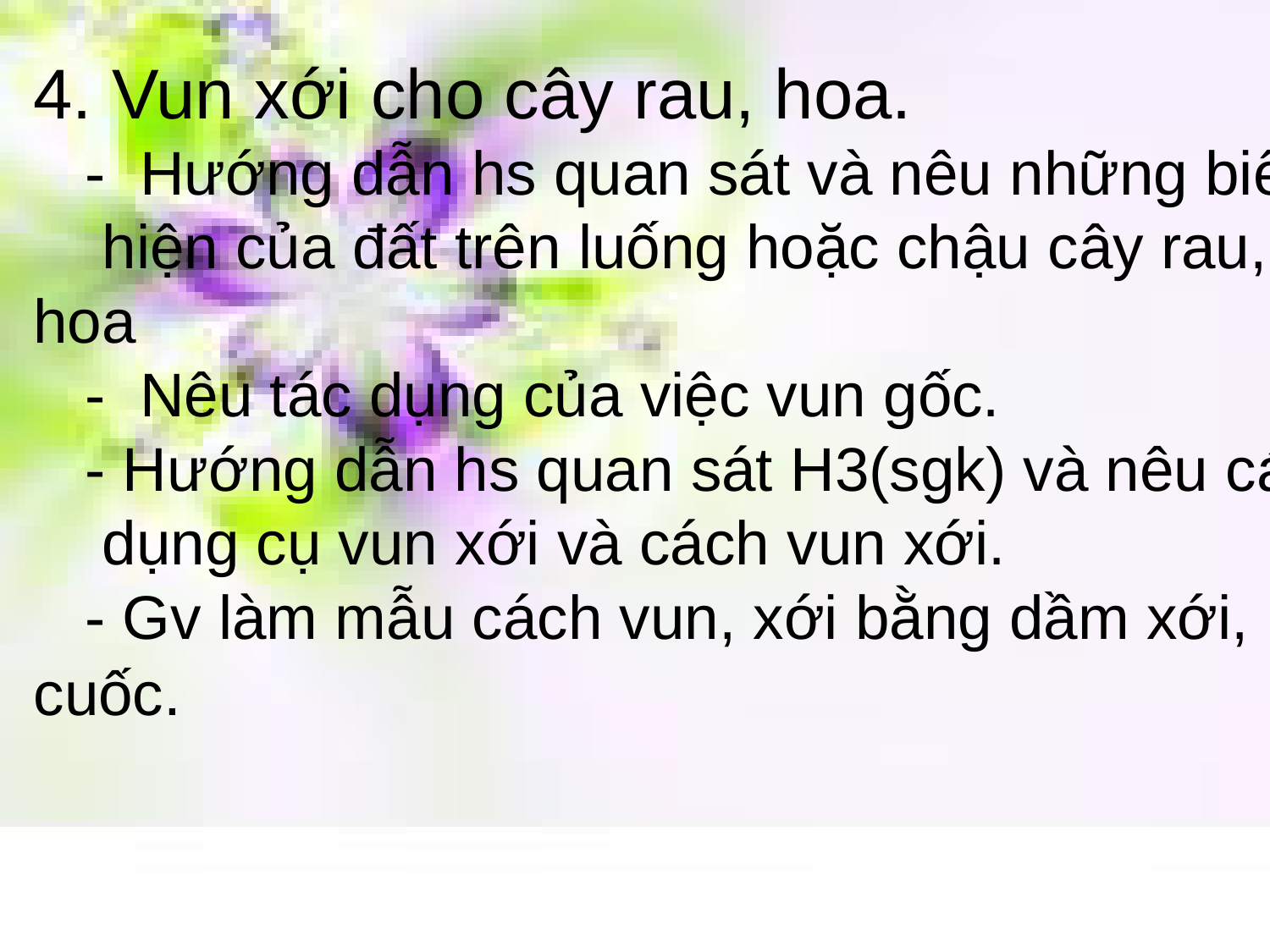

4. Vun xới cho cây rau, hoa.
   -  Hướng dẫn hs quan sát và nêu những biểu
    hiện của đất trên luống hoặc chậu cây rau, hoa
   -  Nêu tác dụng của việc vun gốc.
   - Hướng dẫn hs quan sát H3(sgk) và nêu các
    dụng cụ vun xới và cách vun xới.
   - Gv làm mẫu cách vun, xới bằng dầm xới, cuốc.